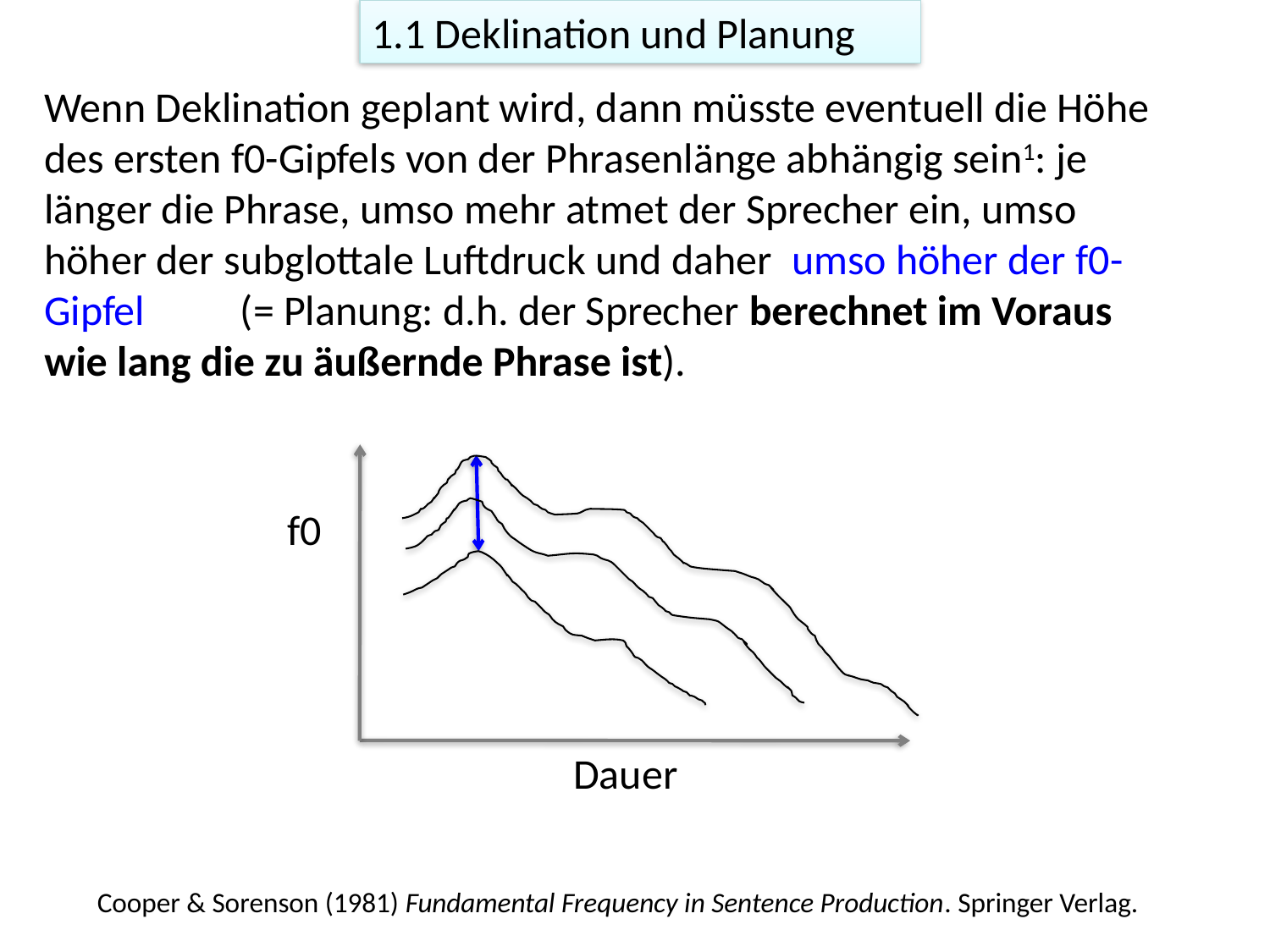

1.1 Deklination und Planung
Wenn Deklination geplant wird, dann müsste eventuell die Höhe des ersten f0-Gipfels von der Phrasenlänge abhängig sein1: je länger die Phrase, umso mehr atmet der Sprecher ein, umso höher der subglottale Luftdruck und daher  umso höher der f0-Gipfel          (= Planung: d.h. der Sprecher berechnet im Voraus wie lang die zu äußernde Phrase ist).

f0

Dauer
Cooper & Sorenson (1981) Fundamental Frequency in Sentence Production. Springer Verlag.